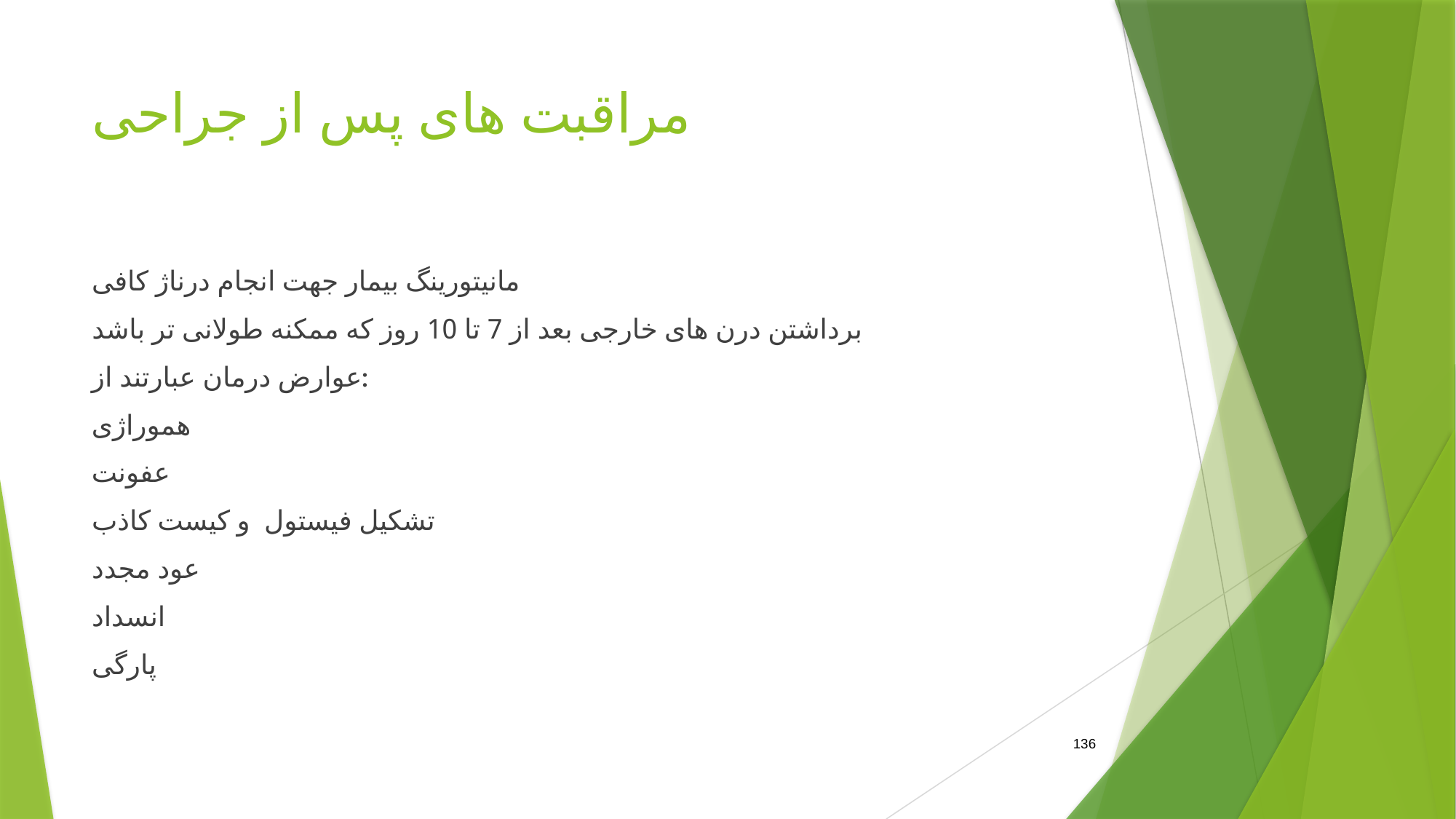

# مراقبت های پس از جراحی
مانیتورینگ بیمار جهت انجام درناژ کافی
برداشتن درن های خارجی بعد از 7 تا 10 روز که ممکنه طولانی تر باشد
عوارض درمان عبارتند از:
هموراژی
عفونت
تشکیل فیستول  و کیست کاذب
عود مجدد
انسداد
پارگی
136